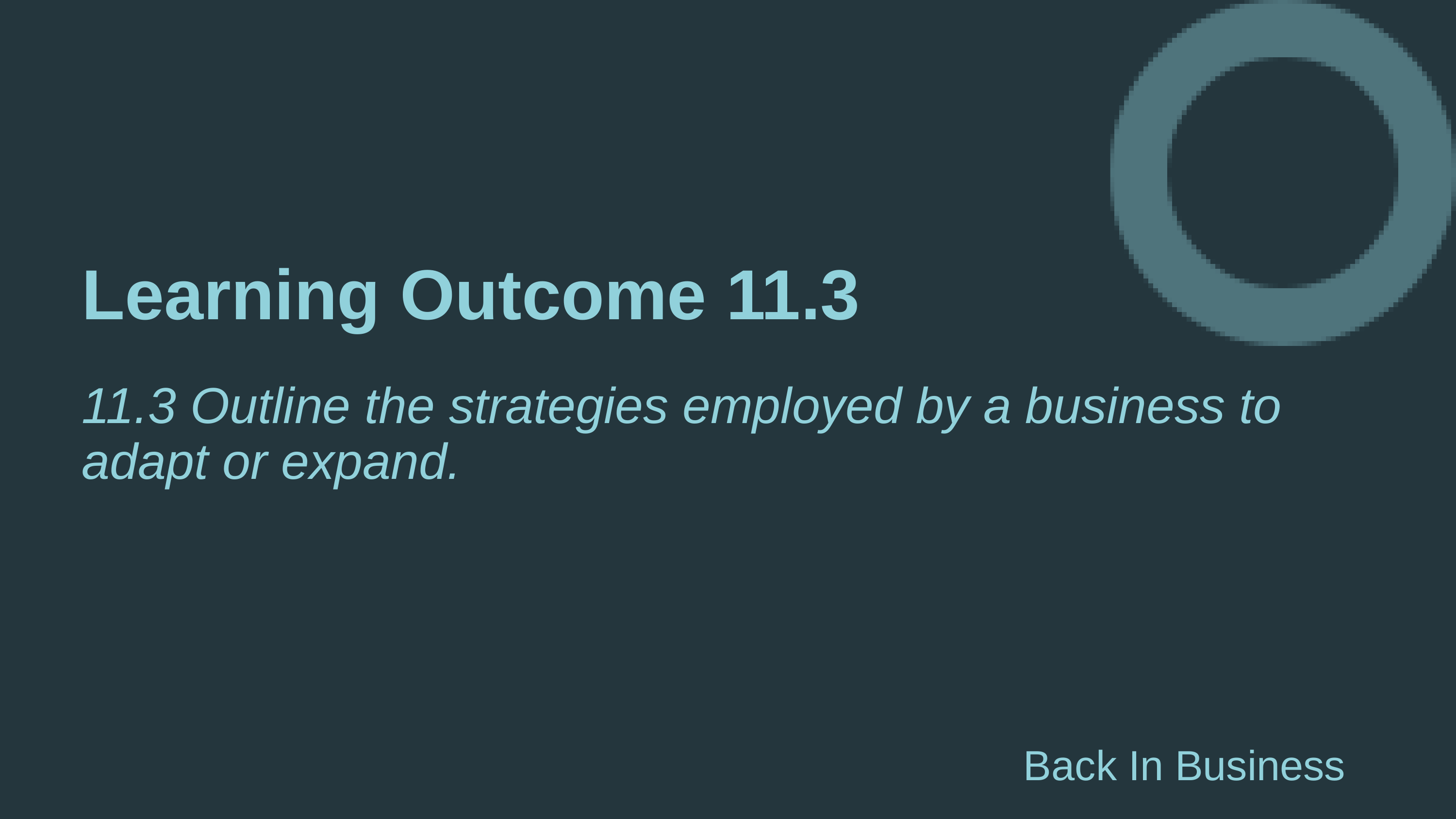

Learning Outcome 11.3
11.3 Outline the strategies employed by a business to adapt or expand.
Back In Business